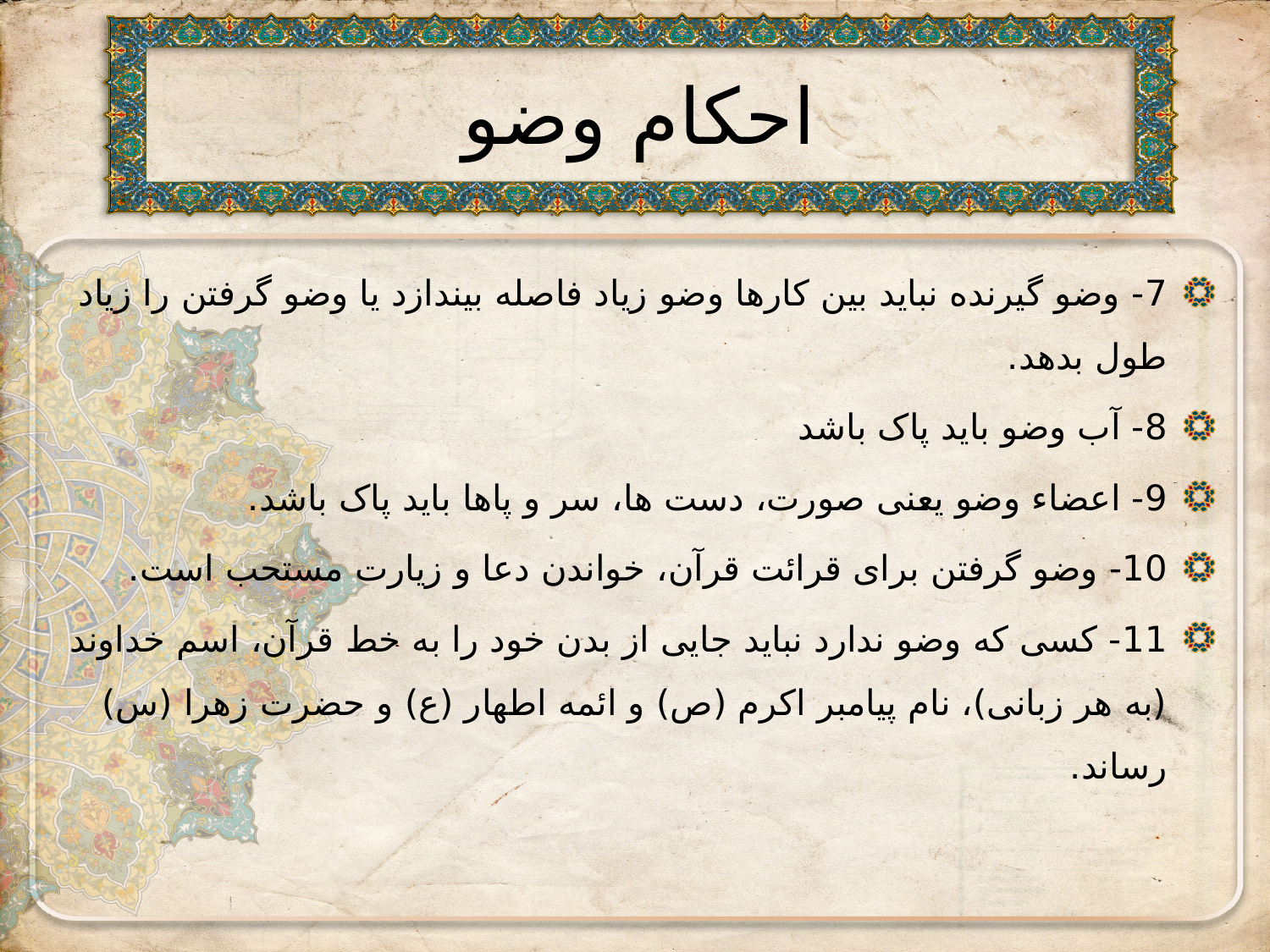

# احکام وضو
7- وضو گیرنده نباید بین کارها وضو زیاد فاصله بیندازد یا وضو گرفتن را زیاد طول بدهد.
8- آب وضو باید پاک باشد
9- اعضاء وضو یعنی صورت، دست ها، سر و پاها باید پاک باشد.
10- وضو گرفتن برای قرائت قرآن، خواندن دعا و زیارت مستحب است.
11- کسی که وضو ندارد نباید جایی از بدن خود را به خط قرآن، اسم خداوند (به هر زبانی)، نام پیامبر اکرم (ص) و ائمه اطهار (ع) و حضرت زهرا (س) رساند.